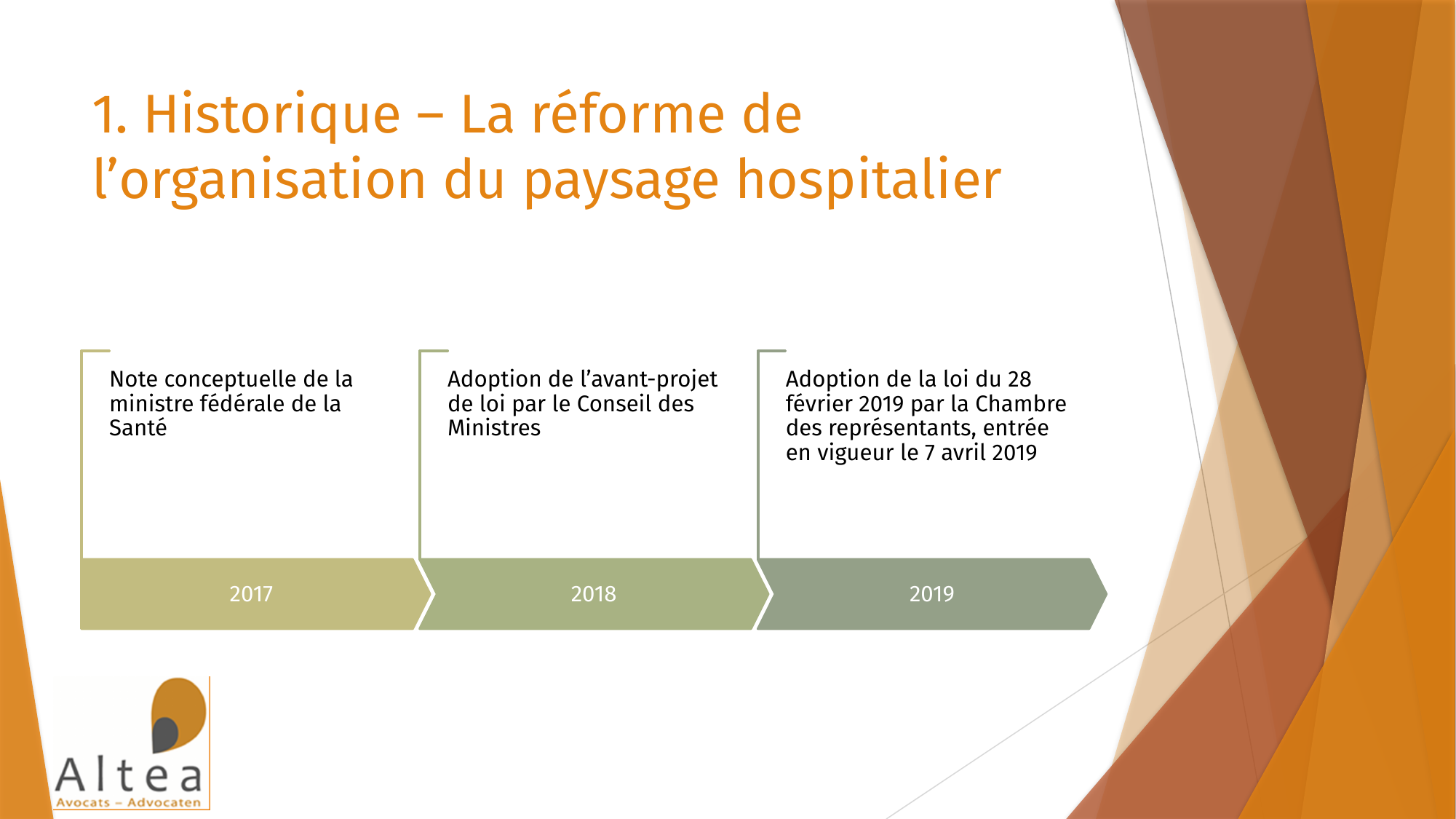

# 1. Historique – La réforme de l’organisation du paysage hospitalier
2017
Note conceptuelle de la ministre fédérale de la Santé
2018
Adoption de l’avant-projet de loi par le Conseil des Ministres
2019
Adoption de la loi du 28 février 2019 par la Chambre des représentants, entrée en vigueur le 7 avril 2019